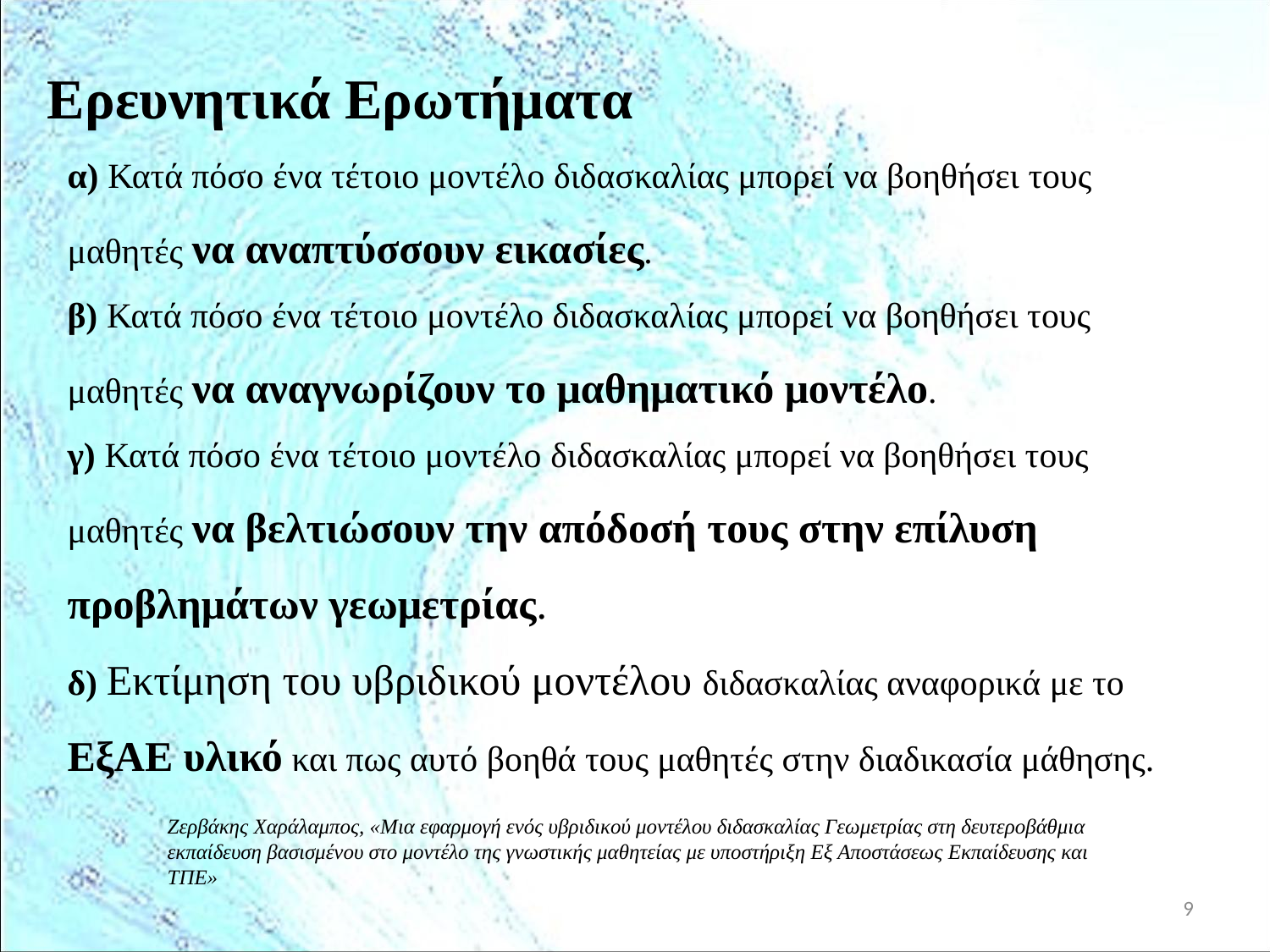

Ερευνητικά Ερωτήματα
α) Κατά πόσο ένα τέτοιο μοντέλο διδασκαλίας μπορεί να βοηθήσει τους μαθητές να αναπτύσσουν εικασίες.
β) Κατά πόσο ένα τέτοιο μοντέλο διδασκαλίας μπορεί να βοηθήσει τους μαθητές να αναγνωρίζουν το μαθηματικό μοντέλο.
γ) Κατά πόσο ένα τέτοιο μοντέλο διδασκαλίας μπορεί να βοηθήσει τους μαθητές να βελτιώσουν την απόδοσή τους στην επίλυση προβλημάτων γεωμετρίας.
δ) Εκτίμηση του υβριδικού μοντέλου διδασκαλίας αναφορικά με το ΕξΑΕ υλικό και πως αυτό βοηθά τους μαθητές στην διαδικασία μάθησης.
Ζερβάκης Χαράλαμπος, «Μια εφαρμογή ενός υβριδικού μοντέλου διδασκαλίας Γεωμετρίας στη δευτεροβάθμια εκπαίδευση βασισμένου στο μοντέλο της γνωστικής μαθητείας με υποστήριξη Εξ Αποστάσεως Εκπαίδευσης και ΤΠΕ»
9